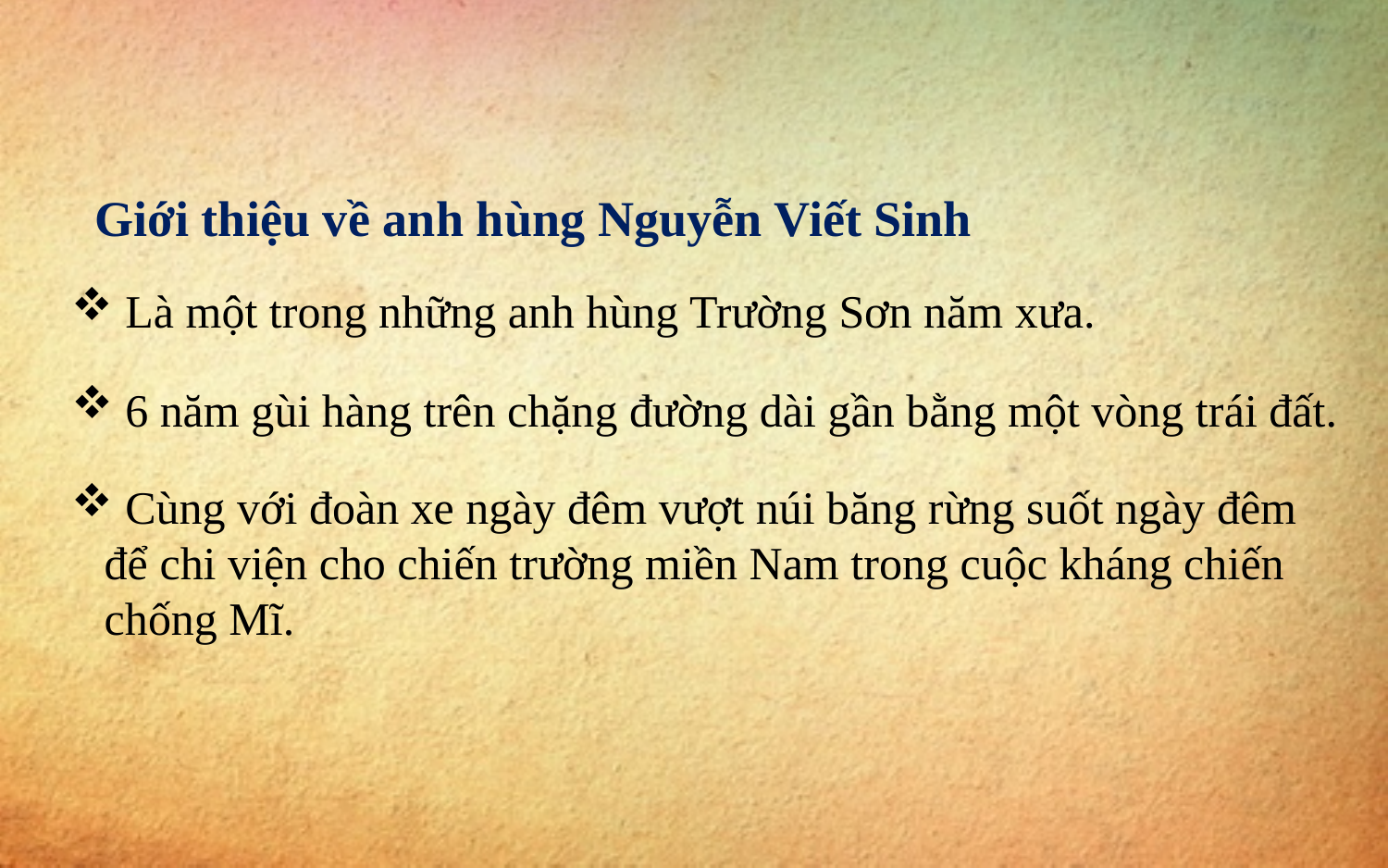

Giới thiệu về anh hùng Nguyễn Viết Sinh
 Là một trong những anh hùng Trường Sơn năm xưa.
 6 năm gùi hàng trên chặng đường dài gần bằng một vòng trái đất.
 Cùng với đoàn xe ngày đêm vượt núi băng rừng suốt ngày đêm để chi viện cho chiến trường miền Nam trong cuộc kháng chiến chống Mĩ.